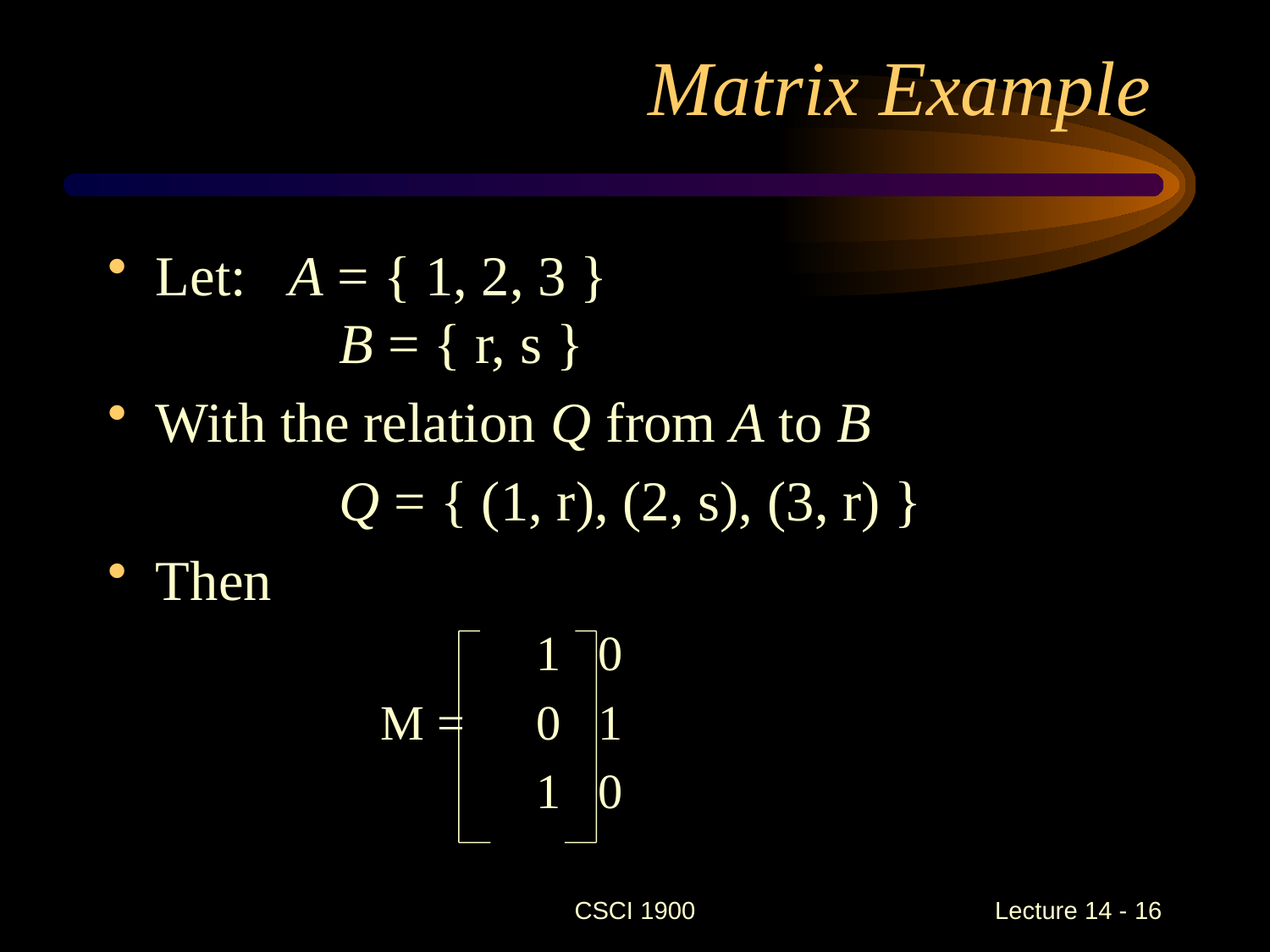

# Matrix Example
Let:   A = { 1, 2, 3 }
	    B = { r, s }
With the relation Q from A to B
	    	    Q = { (1, r), (2, s), (3, r) }
Then
				1   0
		        M = 	0   1
                              	1   0

CSCI 1900
 Lecture 14 - 16